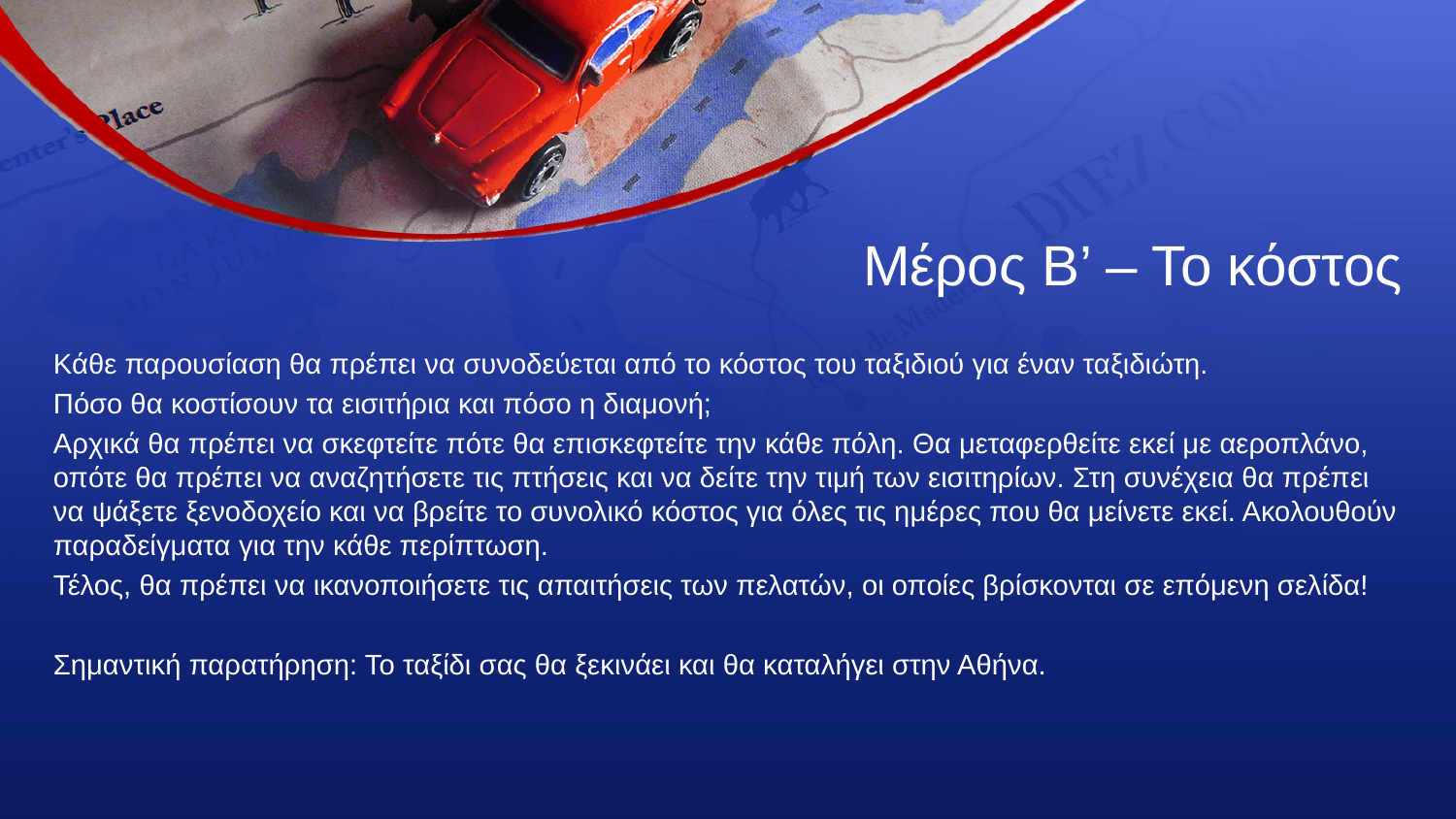

# Μέρος Β’ – Το κόστος
Κάθε παρουσίαση θα πρέπει να συνοδεύεται από το κόστος του ταξιδιού για έναν ταξιδιώτη.
Πόσο θα κοστίσουν τα εισιτήρια και πόσο η διαμονή;
Αρχικά θα πρέπει να σκεφτείτε πότε θα επισκεφτείτε την κάθε πόλη. Θα μεταφερθείτε εκεί με αεροπλάνο, οπότε θα πρέπει να αναζητήσετε τις πτήσεις και να δείτε την τιμή των εισιτηρίων. Στη συνέχεια θα πρέπει να ψάξετε ξενοδοχείο και να βρείτε το συνολικό κόστος για όλες τις ημέρες που θα μείνετε εκεί. Ακολουθούν παραδείγματα για την κάθε περίπτωση.
Τέλος, θα πρέπει να ικανοποιήσετε τις απαιτήσεις των πελατών, οι οποίες βρίσκονται σε επόμενη σελίδα!

Σημαντική παρατήρηση: Το ταξίδι σας θα ξεκινάει και θα καταλήγει στην Αθήνα.